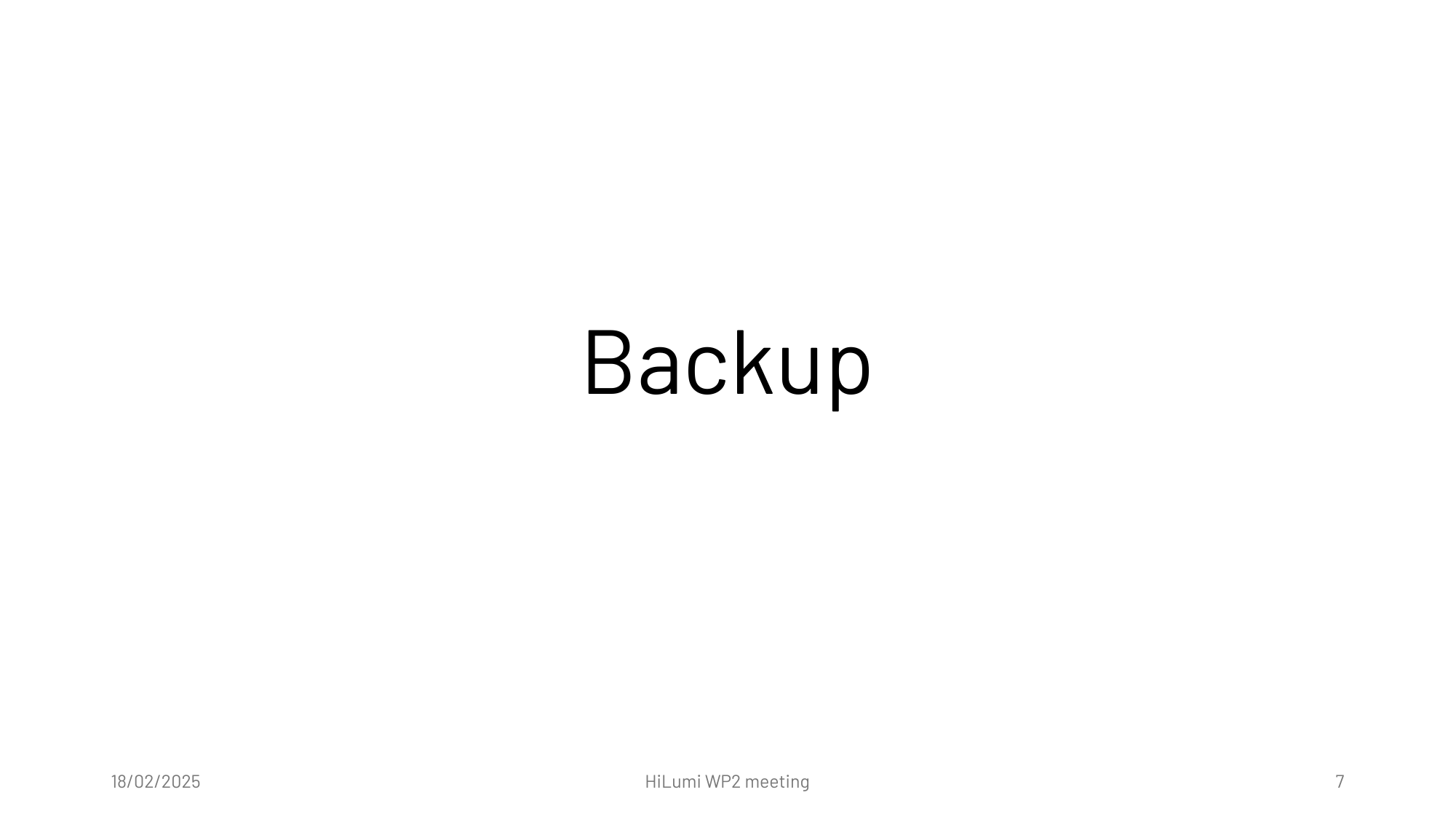

# Backup
18/02/2025
HiLumi WP2 meeting
7